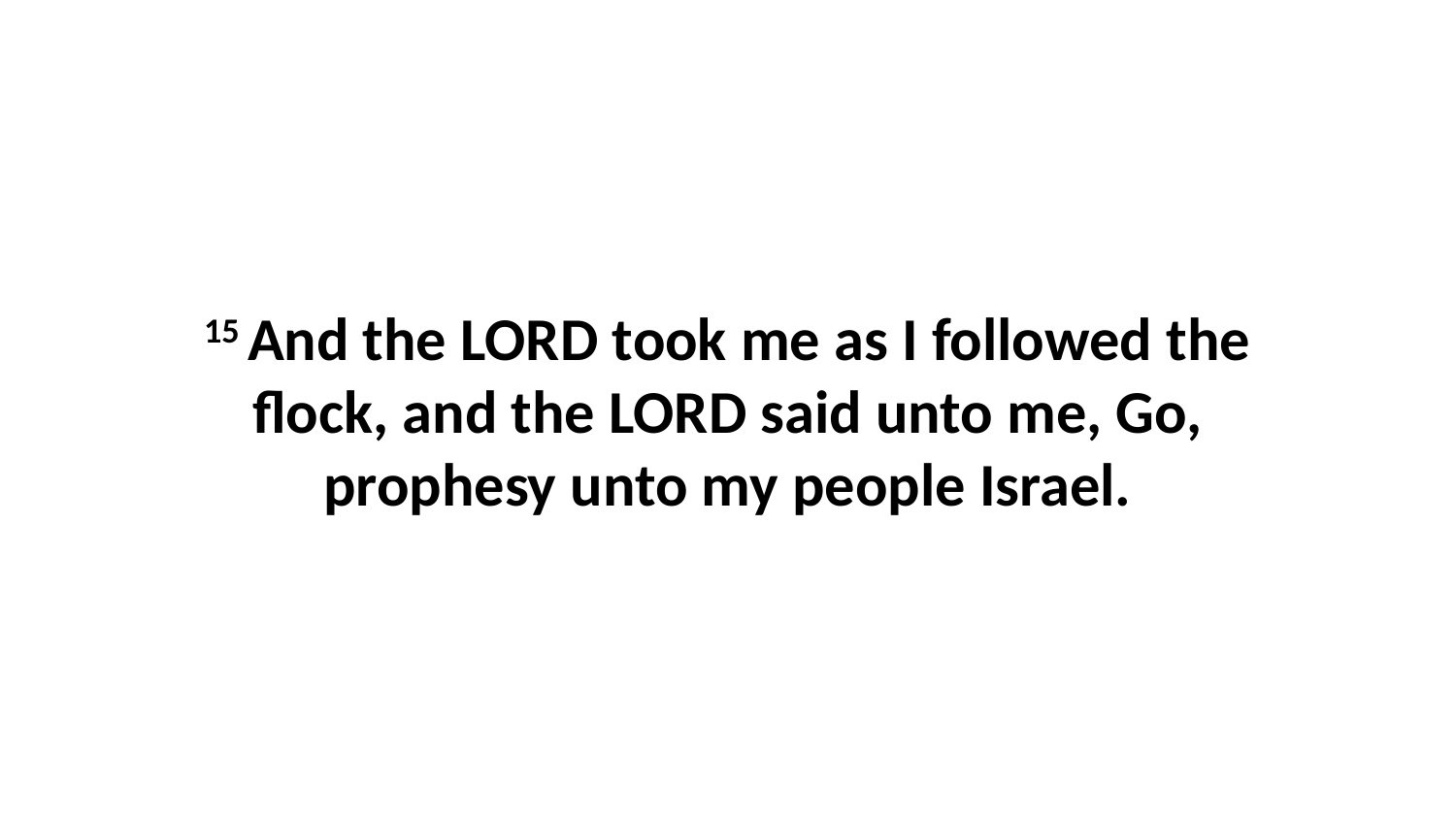

15 And the LORD took me as I followed the flock, and the LORD said unto me, Go, prophesy unto my people Israel.